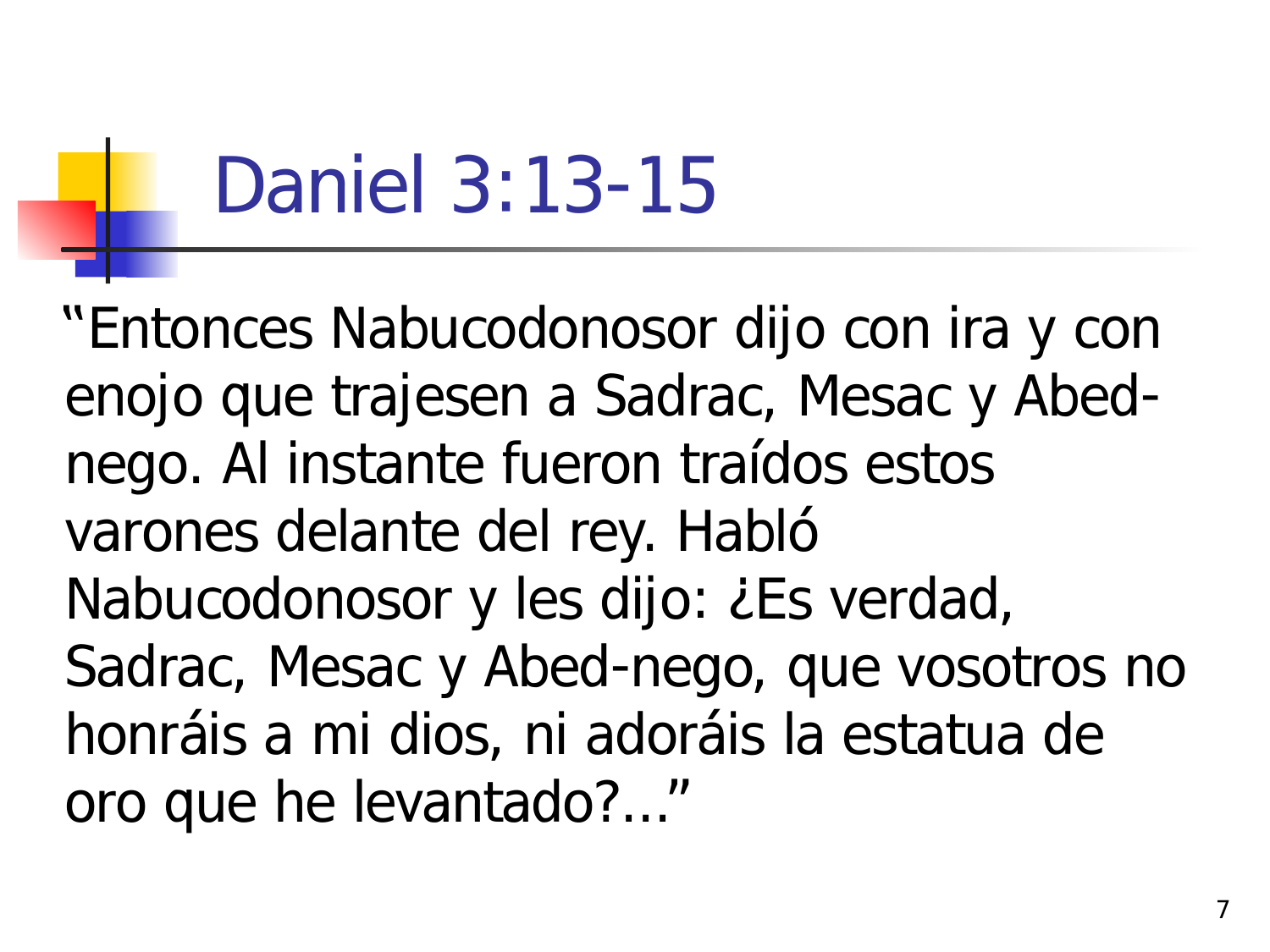

# Daniel 3:13-15
“Entonces Nabucodonosor dijo con ira y con enojo que trajesen a Sadrac, Mesac y Abed-nego. Al instante fueron traídos estos varones delante del rey. Habló Nabucodonosor y les dijo: ¿Es verdad, Sadrac, Mesac y Abed-nego, que vosotros no honráis a mi dios, ni adoráis la estatua de oro que he levantado?...”
7